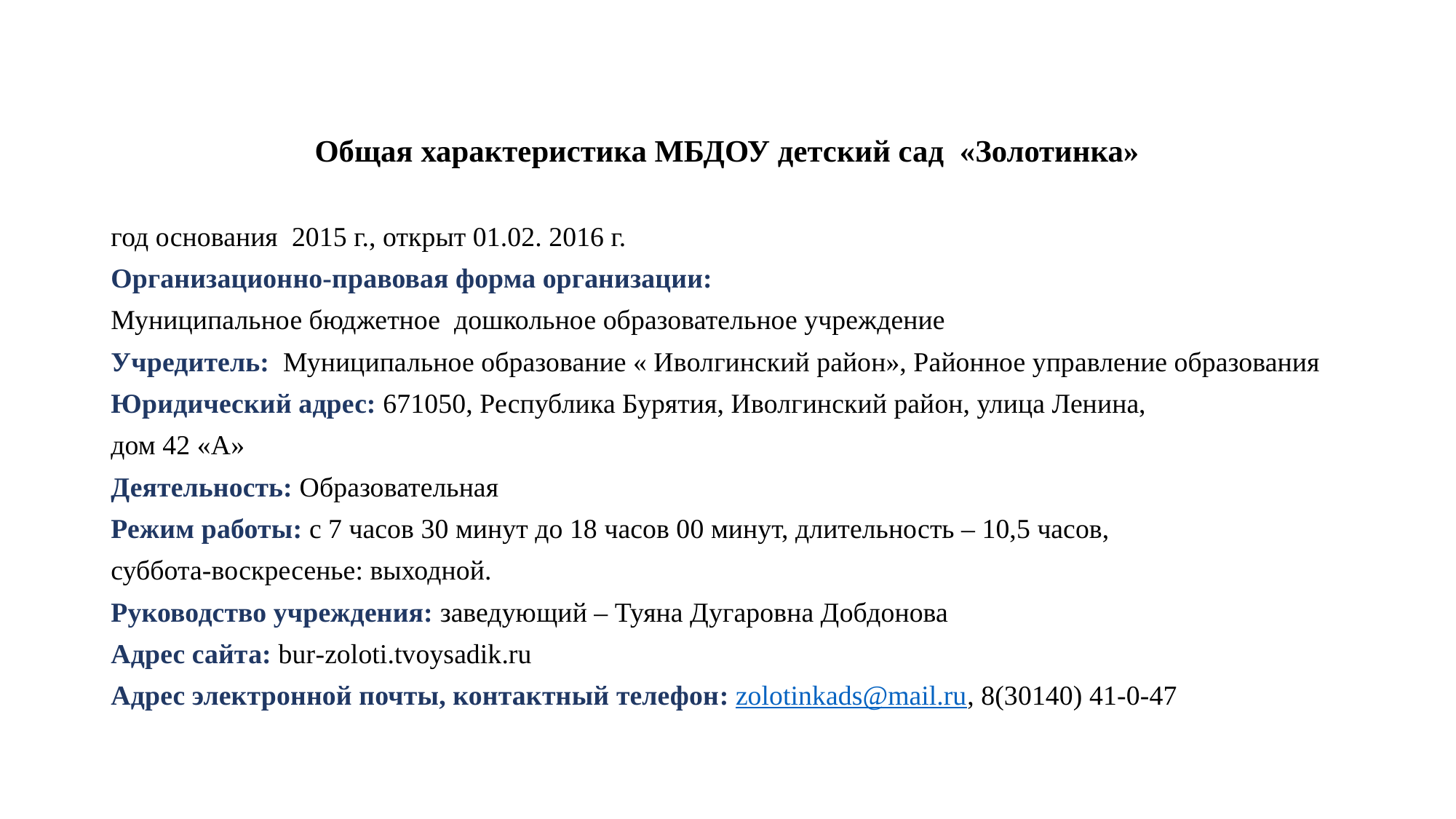

Общая характеристика МБДОУ детский сад  «Золотинка»

год основания  2015 г., открыт 01.02. 2016 г.
Организационно-правовая форма организации:
Муниципальное бюджетное  дошкольное образовательное учреждение
Учредитель:  Муниципальное образование « Иволгинский район», Районное управление образования
Юридический адрес: 671050, Республика Бурятия, Иволгинский район, улица Ленина,
дом 42 «А»
Деятельность: Образовательная
Режим работы: с 7 часов 30 минут до 18 часов 00 минут, длительность – 10,5 часов,
суббота-воскресенье: выходной.
Руководство учреждения: заведующий – Туяна Дугаровна Добдонова
Адрес сайта: bur-zoloti.tvoysadik.ru
Адрес электронной почты, контактный телефон: zolotinkads@mail.ru, 8(30140) 41-0-47